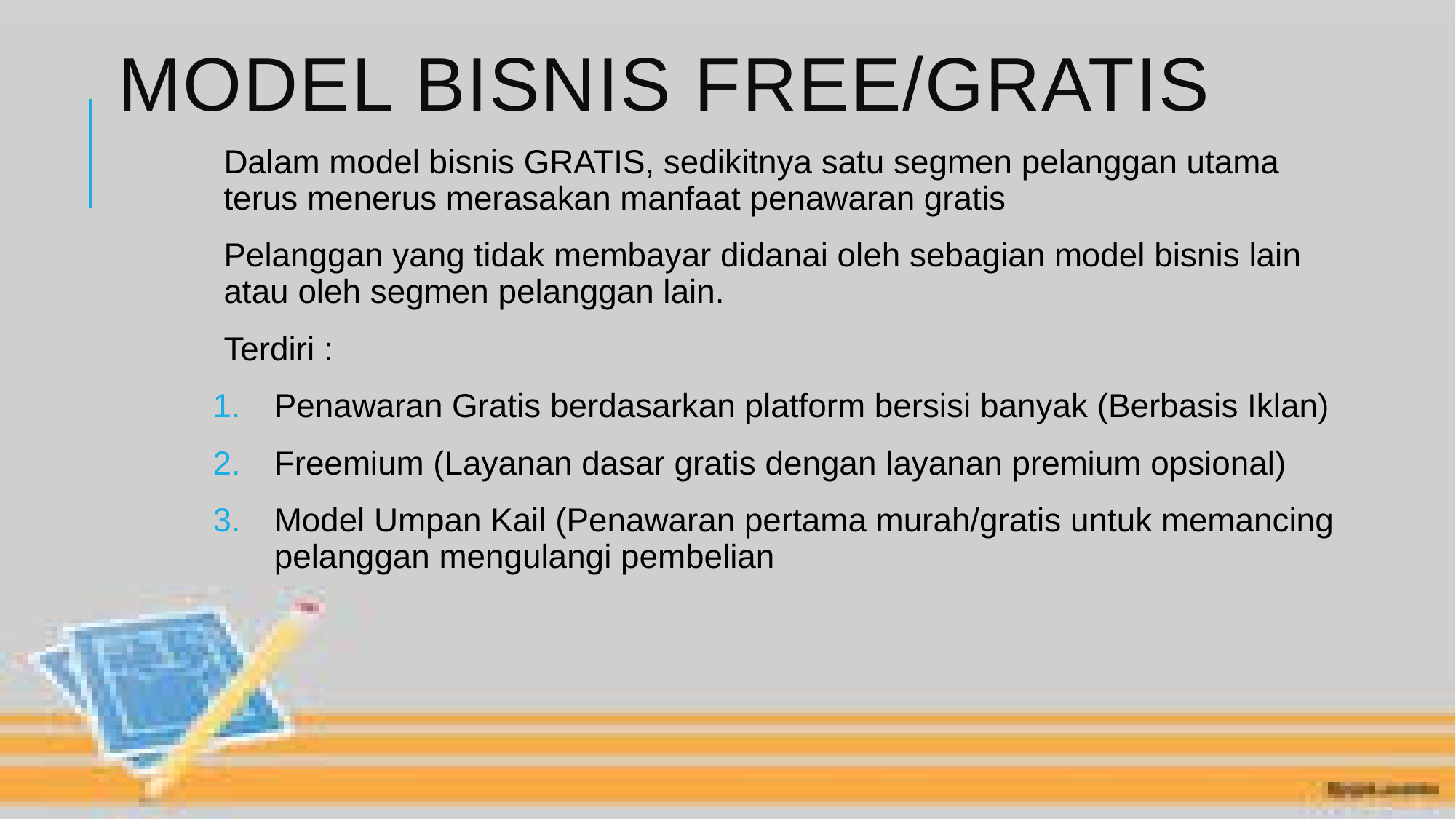

# Model Bisnis FREE/GRATIS
Dalam model bisnis GRATIS, sedikitnya satu segmen pelanggan utama terus menerus merasakan manfaat penawaran gratis
Pelanggan yang tidak membayar didanai oleh sebagian model bisnis lain atau oleh segmen pelanggan lain.
Terdiri :
Penawaran Gratis berdasarkan platform bersisi banyak (Berbasis Iklan)
Freemium (Layanan dasar gratis dengan layanan premium opsional)
Model Umpan Kail (Penawaran pertama murah/gratis untuk memancing pelanggan mengulangi pembelian